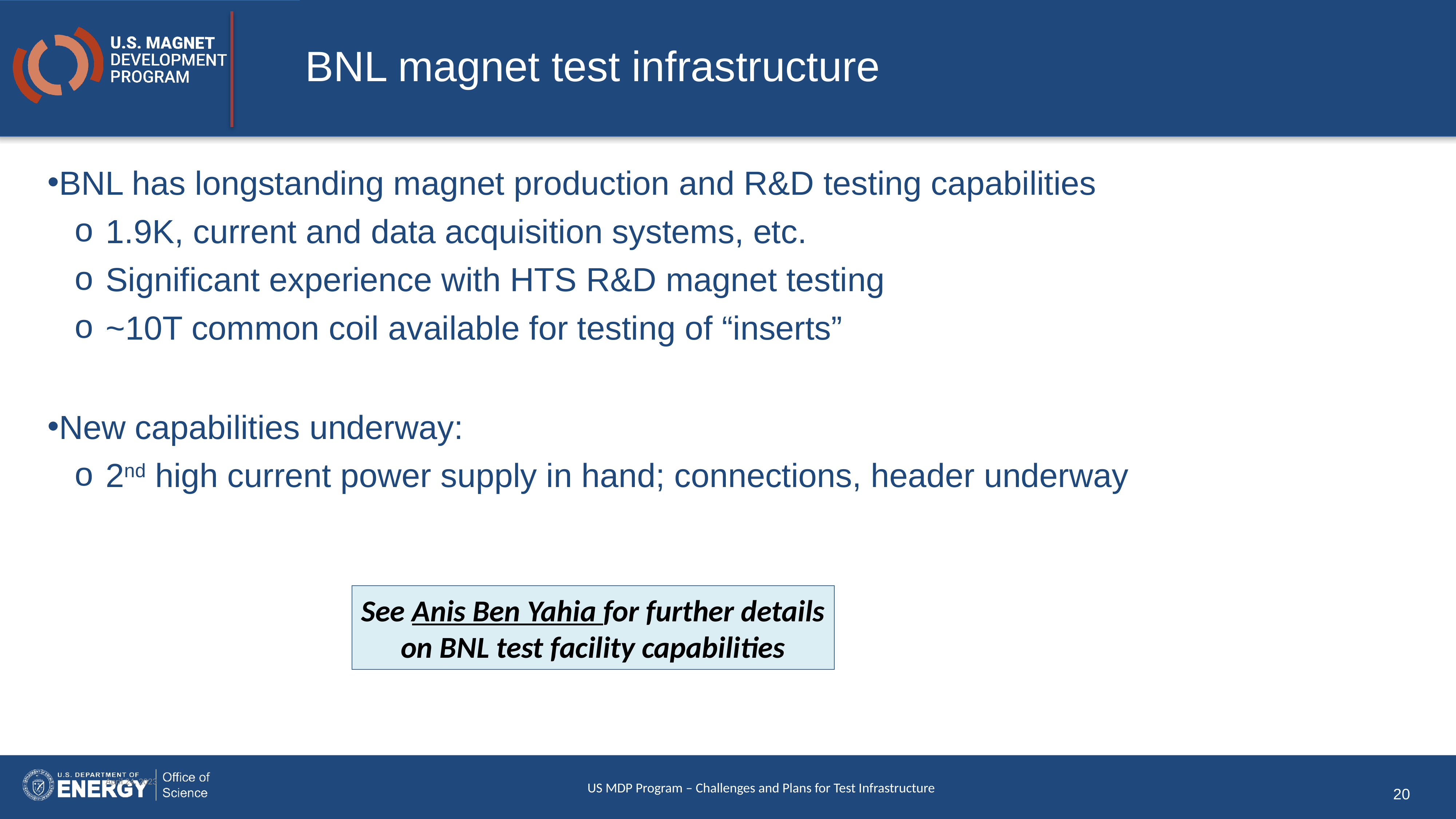

# BNL magnet test infrastructure
BNL has longstanding magnet production and R&D testing capabilities
1.9K, current and data acquisition systems, etc.
Significant experience with HTS R&D magnet testing
~10T common coil available for testing of “inserts”

New capabilities underway:
2nd high current power supply in hand; connections, header underway
See Anis Ben Yahia for further details on BNL test facility capabilities
April 24, 2023
US MDP Program – Challenges and Plans for Test Infrastructure
20